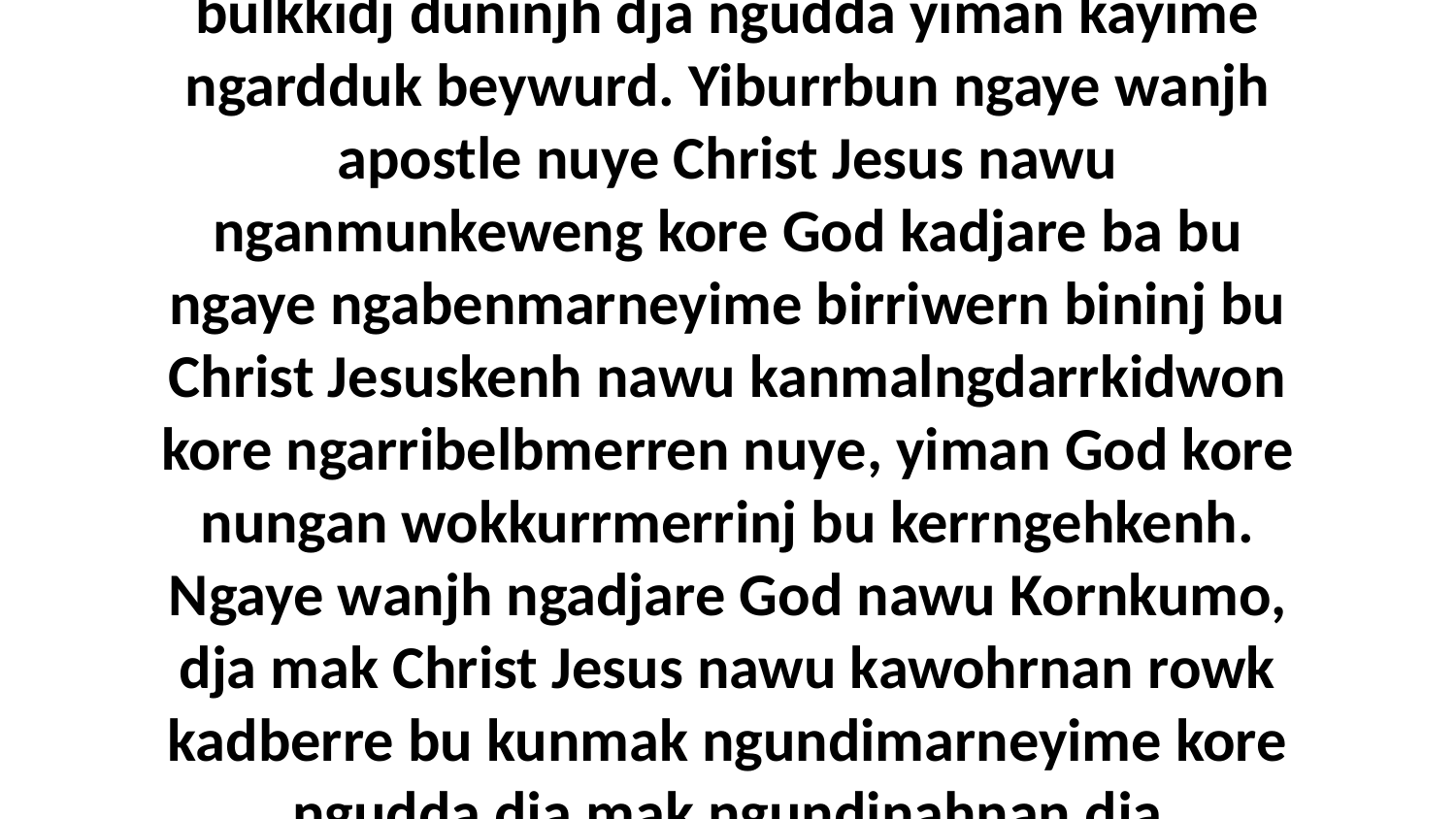

1-2 Ngaye Paul ngabimbun nahni djurra ngudda ke Timothy nawu marnedjare bulkkidj duninjh dja ngudda yiman kayime ngardduk beywurd. Yiburrbun ngaye wanjh apostle nuye Christ Jesus nawu nganmunkeweng kore God kadjare ba bu ngaye ngabenmarneyime birriwern bininj bu Christ Jesuskenh nawu kanmalngdarrkidwon kore ngarribelbmerren nuye, yiman God kore nungan wokkurrmerrinj bu kerrngehkenh. Ngaye wanjh ngadjare God nawu Kornkumo, dja mak Christ Jesus nawu kawohrnan rowk kadberre bu kunmak ngundimarneyime kore ngudda dja mak ngundinahnan dja ngundiwon kunmodmikenh.Ngaye Ngadjare Kangemarnbun Ke2 Timothy 1:3-7